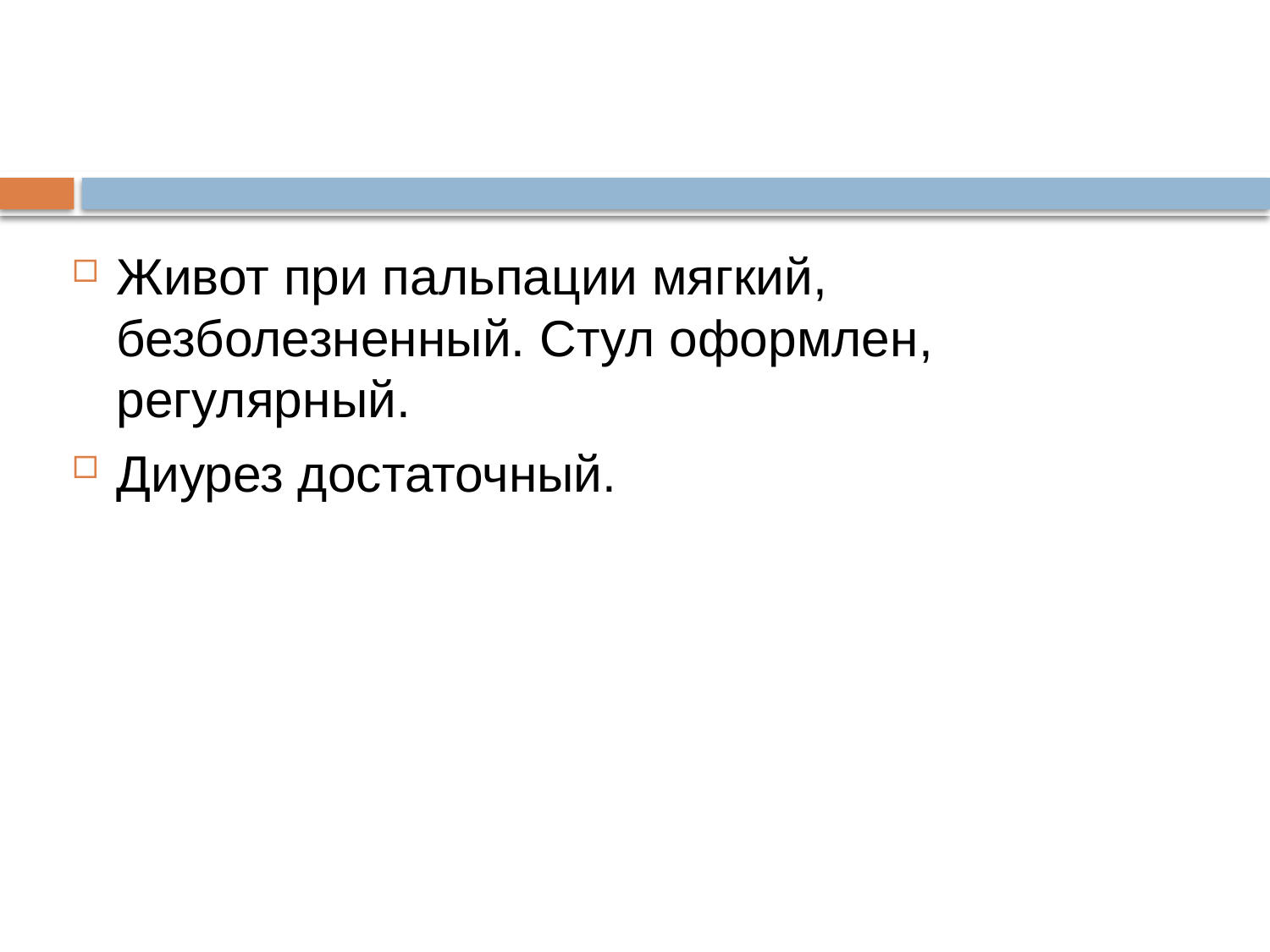

Живот при пальпации мягкий, безболезненный. Стул оформлен, регулярный.
Диурез достаточный.